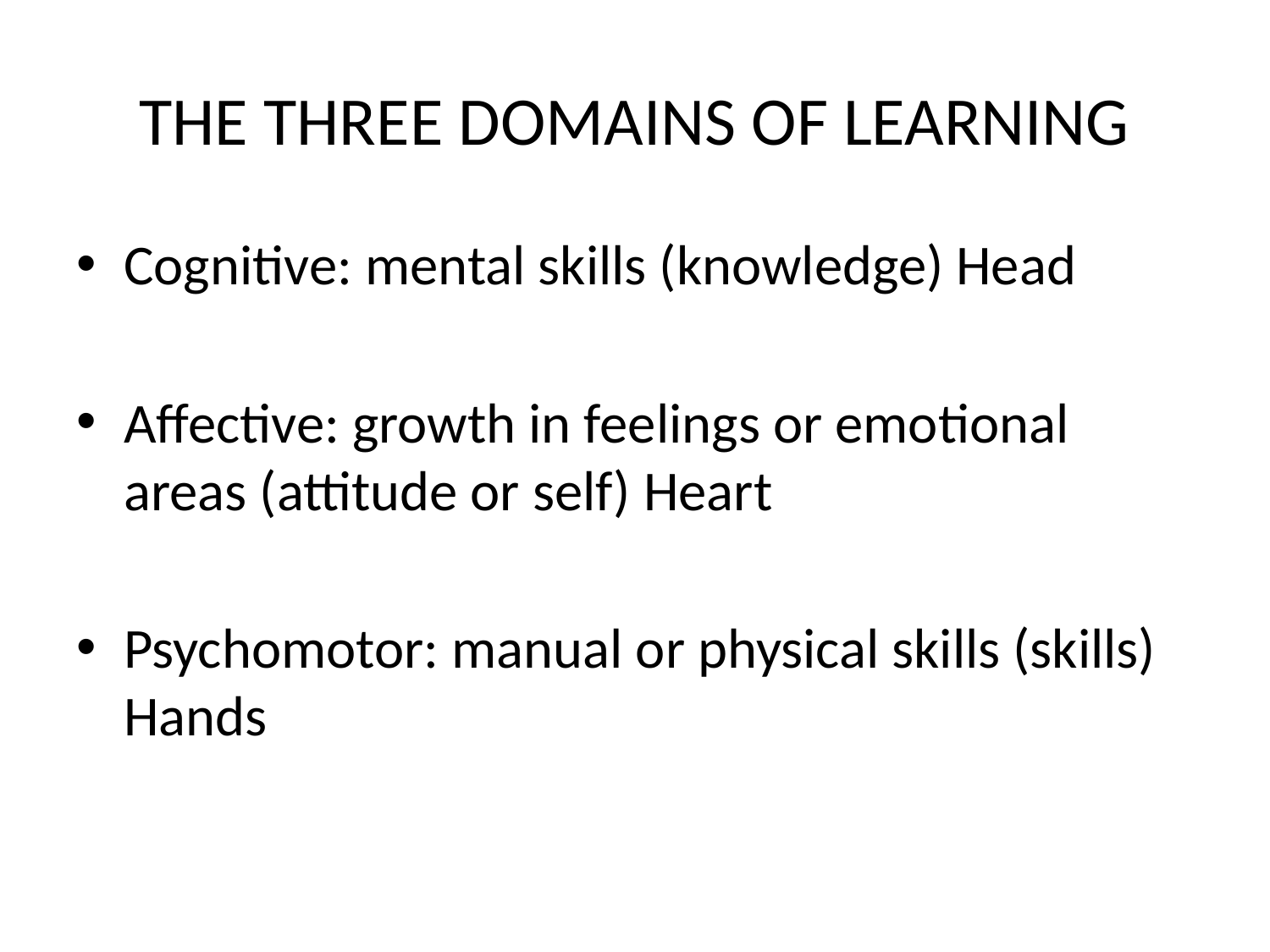

# THE THREE DOMAINS OF LEARNING
Cognitive: mental skills (knowledge) Head

Affective: growth in feelings or emotional areas (attitude or self) Heart

Psychomotor: manual or physical skills (skills) Hands